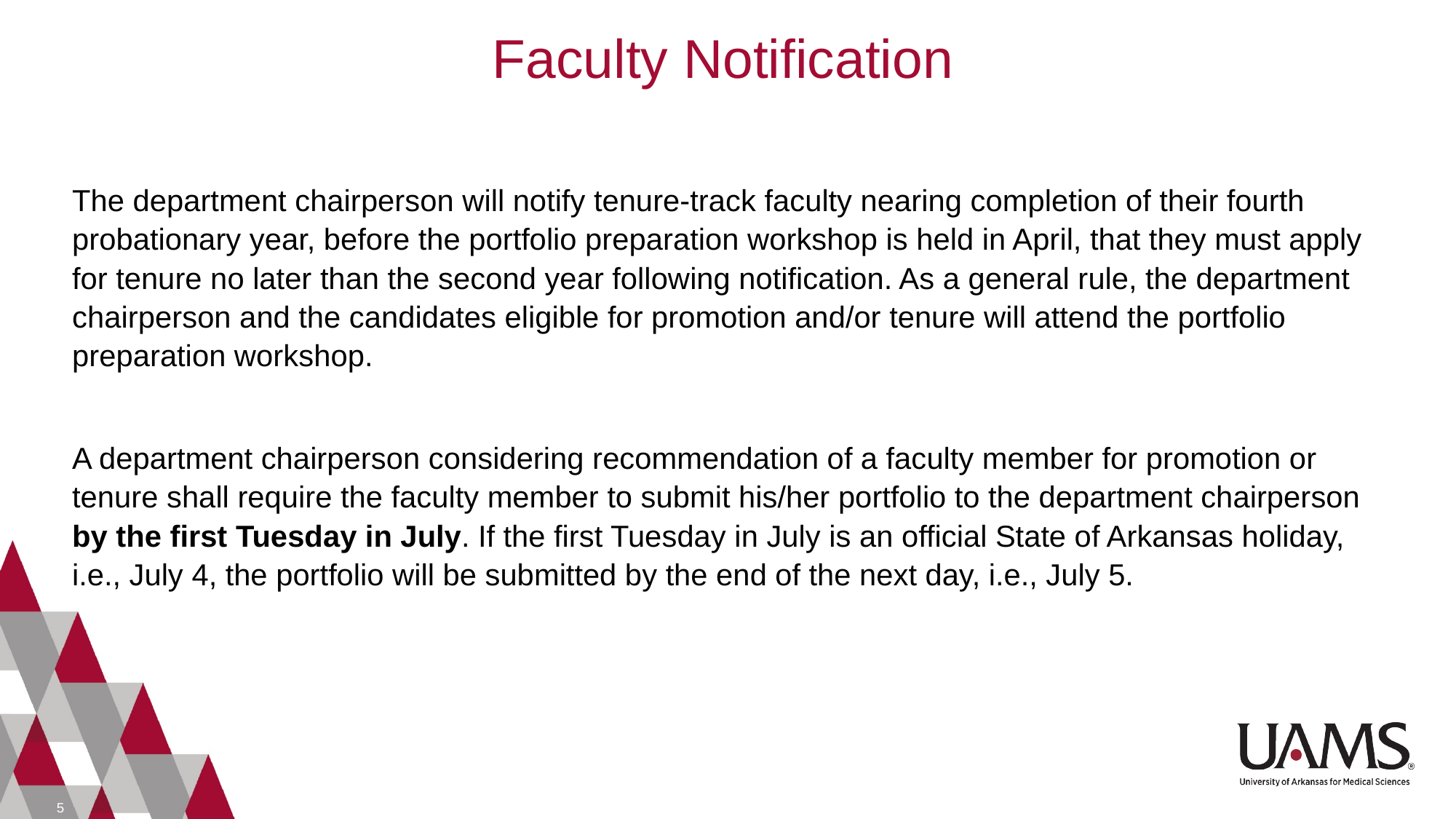

Faculty Notification
The department chairperson will notify tenure-track faculty nearing completion of their fourth probationary year, before the portfolio preparation workshop is held in April, that they must apply for tenure no later than the second year following notification. As a general rule, the department chairperson and the candidates eligible for promotion and/or tenure will attend the portfolio preparation workshop.

A department chairperson considering recommendation of a faculty member for promotion or tenure shall require the faculty member to submit his/her portfolio to the department chairperson by the first Tuesday in July. If the first Tuesday in July is an official State of Arkansas holiday, i.e., July 4, the portfolio will be submitted by the end of the next day, i.e., July 5.